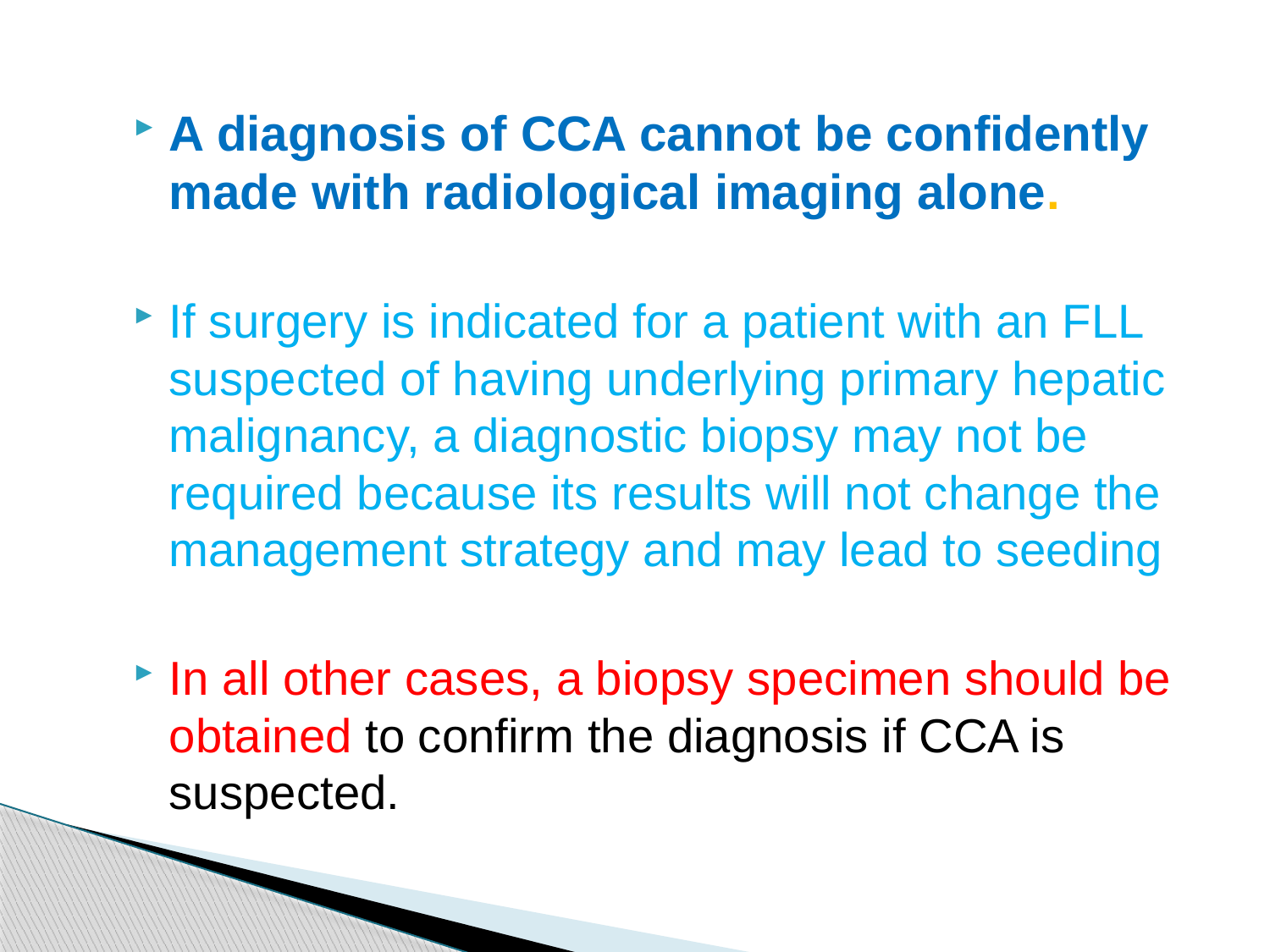

A diagnosis of CCA cannot be confidently made with radiological imaging alone.

If surgery is indicated for a patient with an FLL suspected of having underlying primary hepatic malignancy, a diagnostic biopsy may not be required because its results will not change the management strategy and may lead to seeding

In all other cases, a biopsy specimen should be obtained to confirm the diagnosis if CCA is suspected.